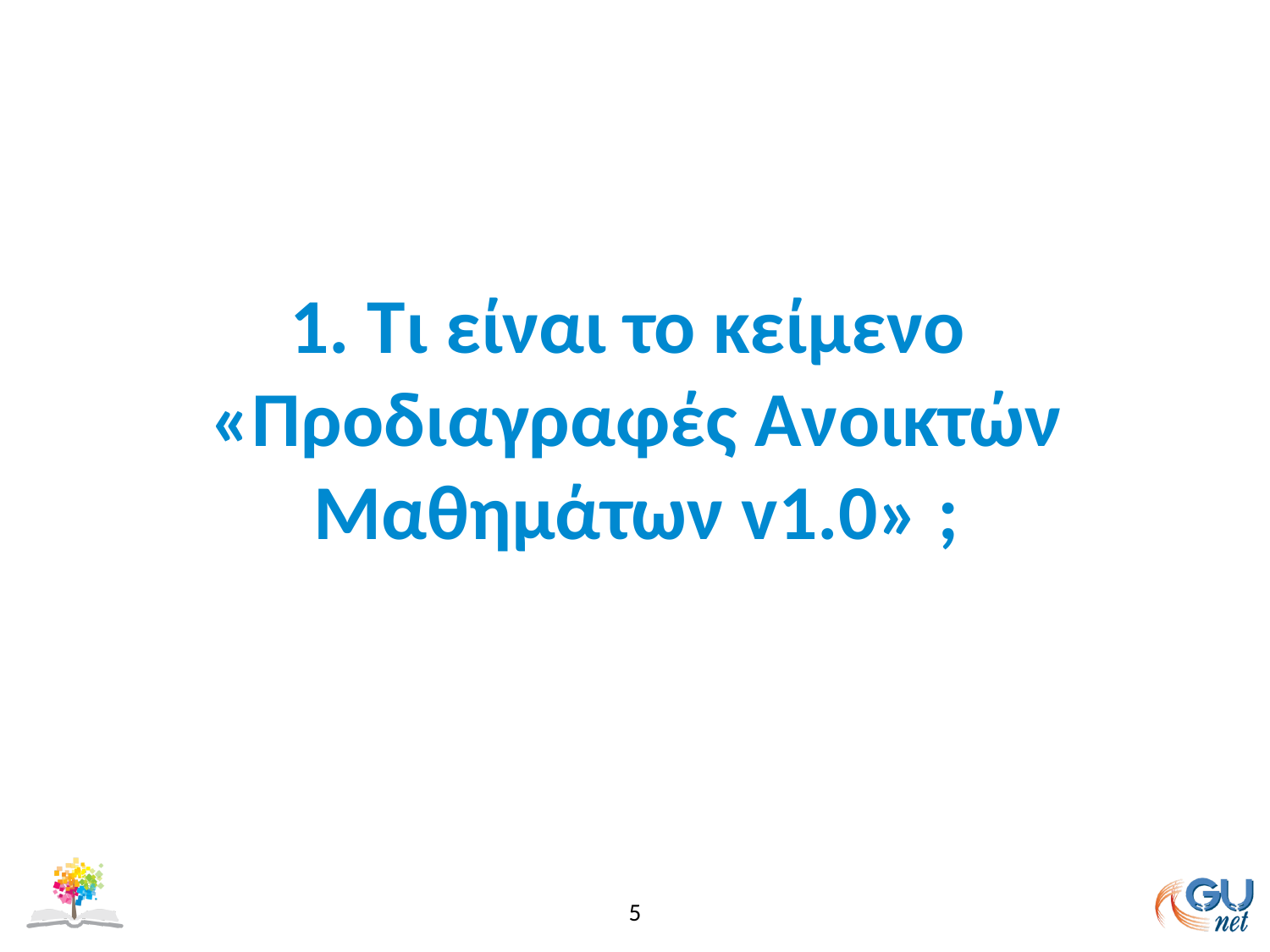

# 1. Τι είναι το κείμενο «Προδιαγραφές Ανοικτών Μαθημάτων v1.0» ;
5